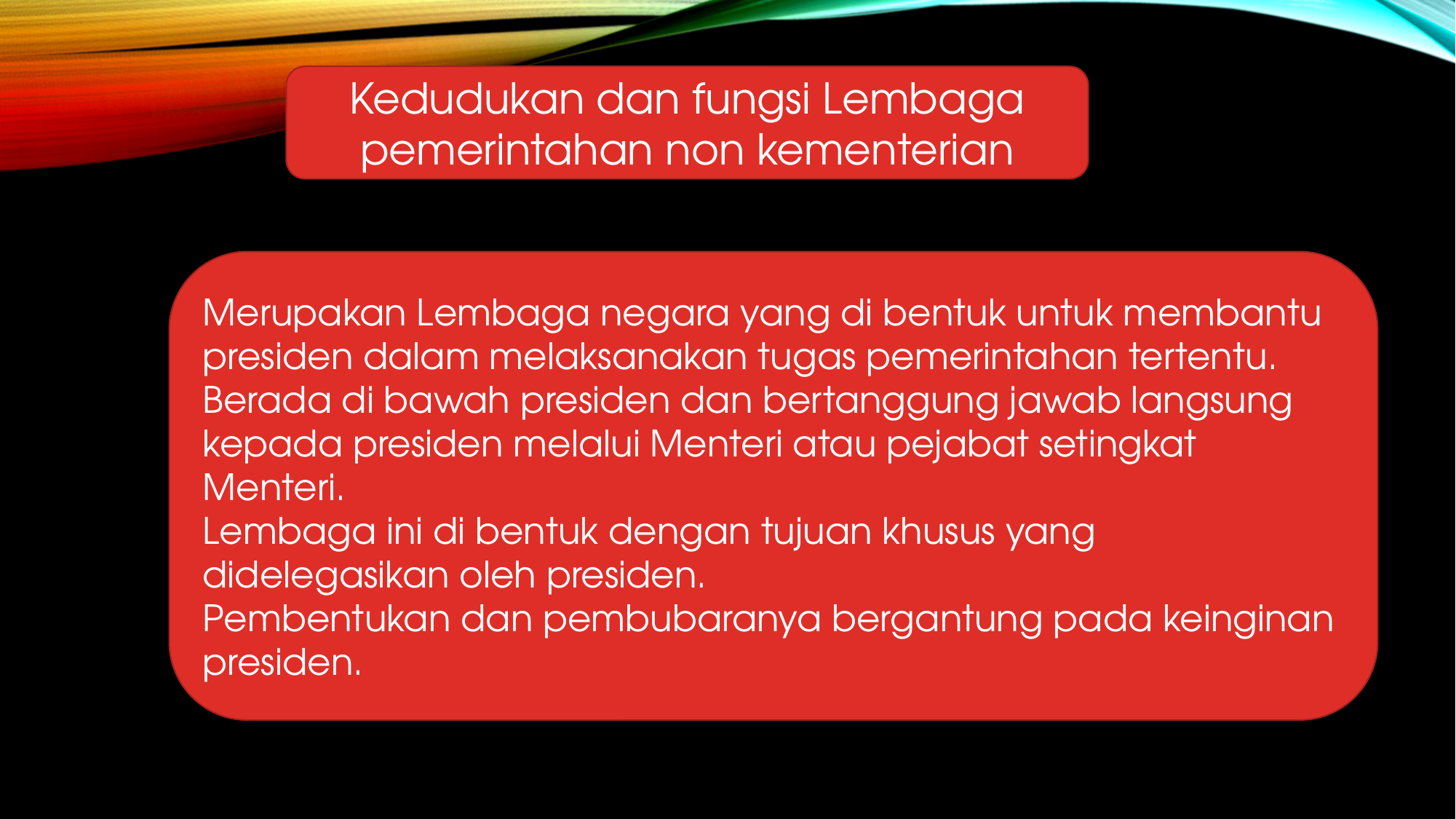

Kedudukan dan fungsi Lembaga pemerintahan non kementerian
Merupakan Lembaga negara yang di bentuk untuk membantu presiden dalam melaksanakan tugas pemerintahan tertentu.
Berada di bawah presiden dan bertanggung jawab langsung kepada presiden melalui Menteri atau pejabat setingkat Menteri.
Lembaga ini di bentuk dengan tujuan khusus yang didelegasikan oleh presiden.
Pembentukan dan pembubaranya bergantung pada keinginan presiden.